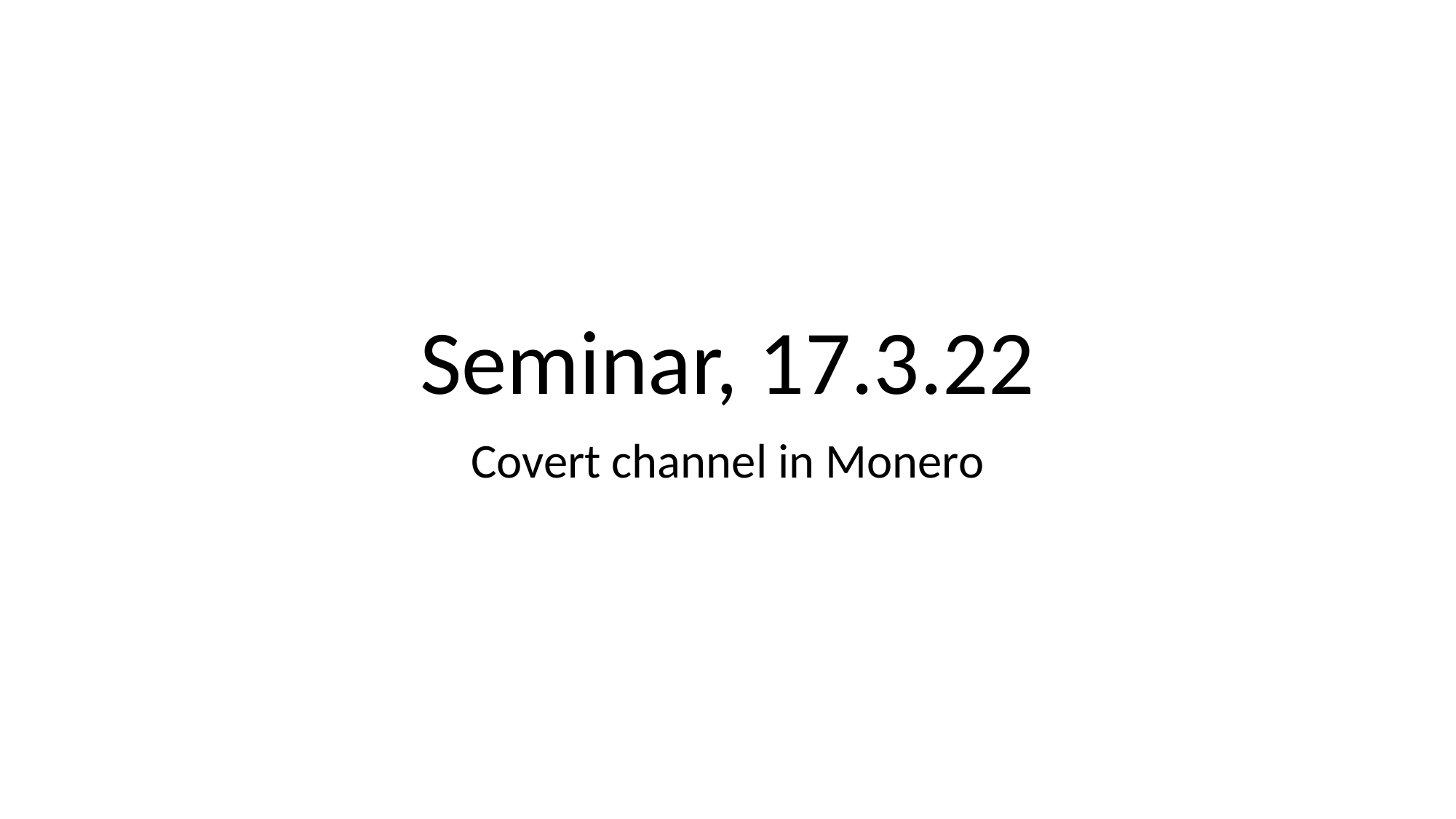

# Seminar, 17.3.22
Covert channel in Monero